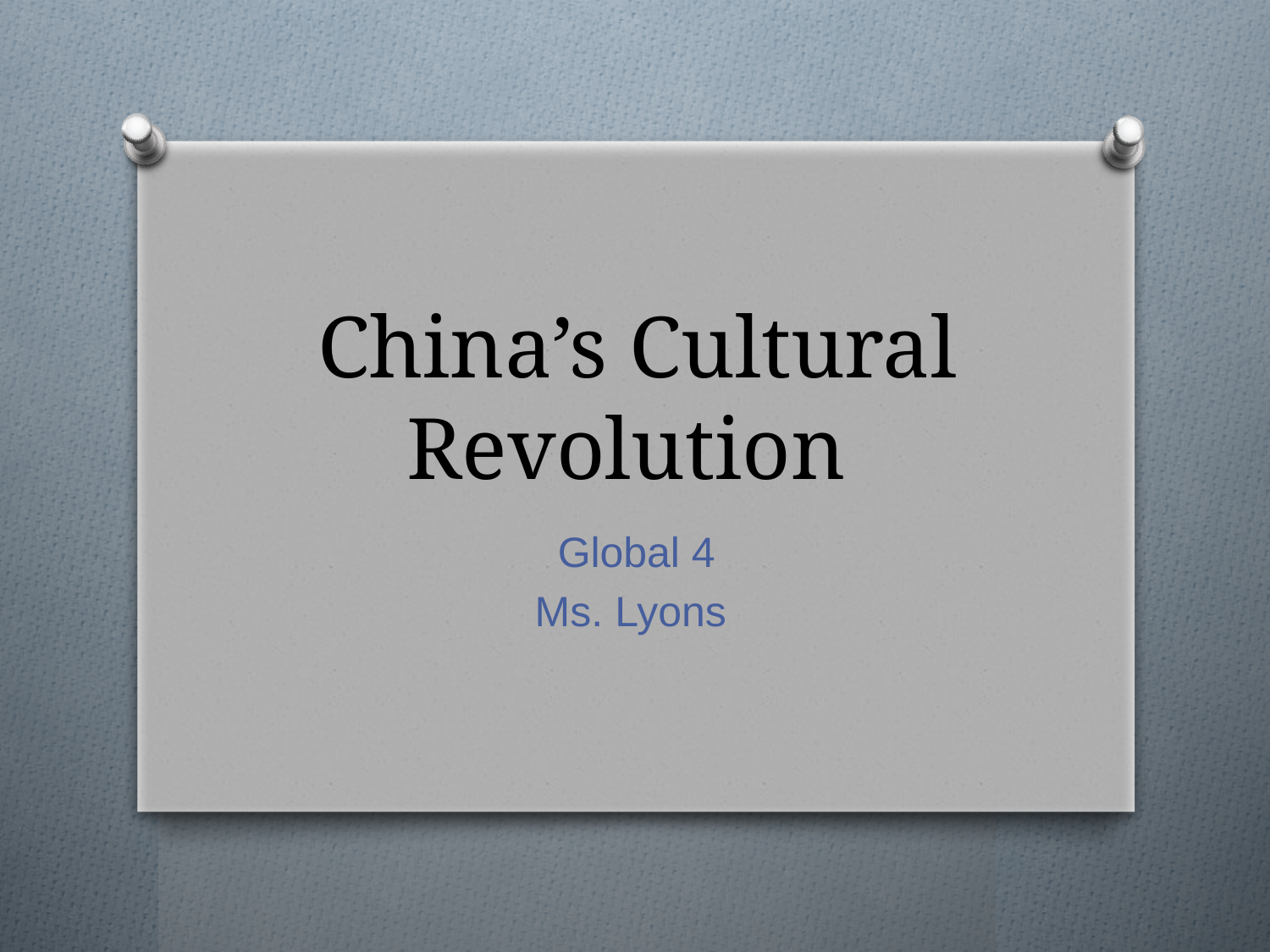

# China’s Cultural Revolution
Global 4
Ms. Lyons